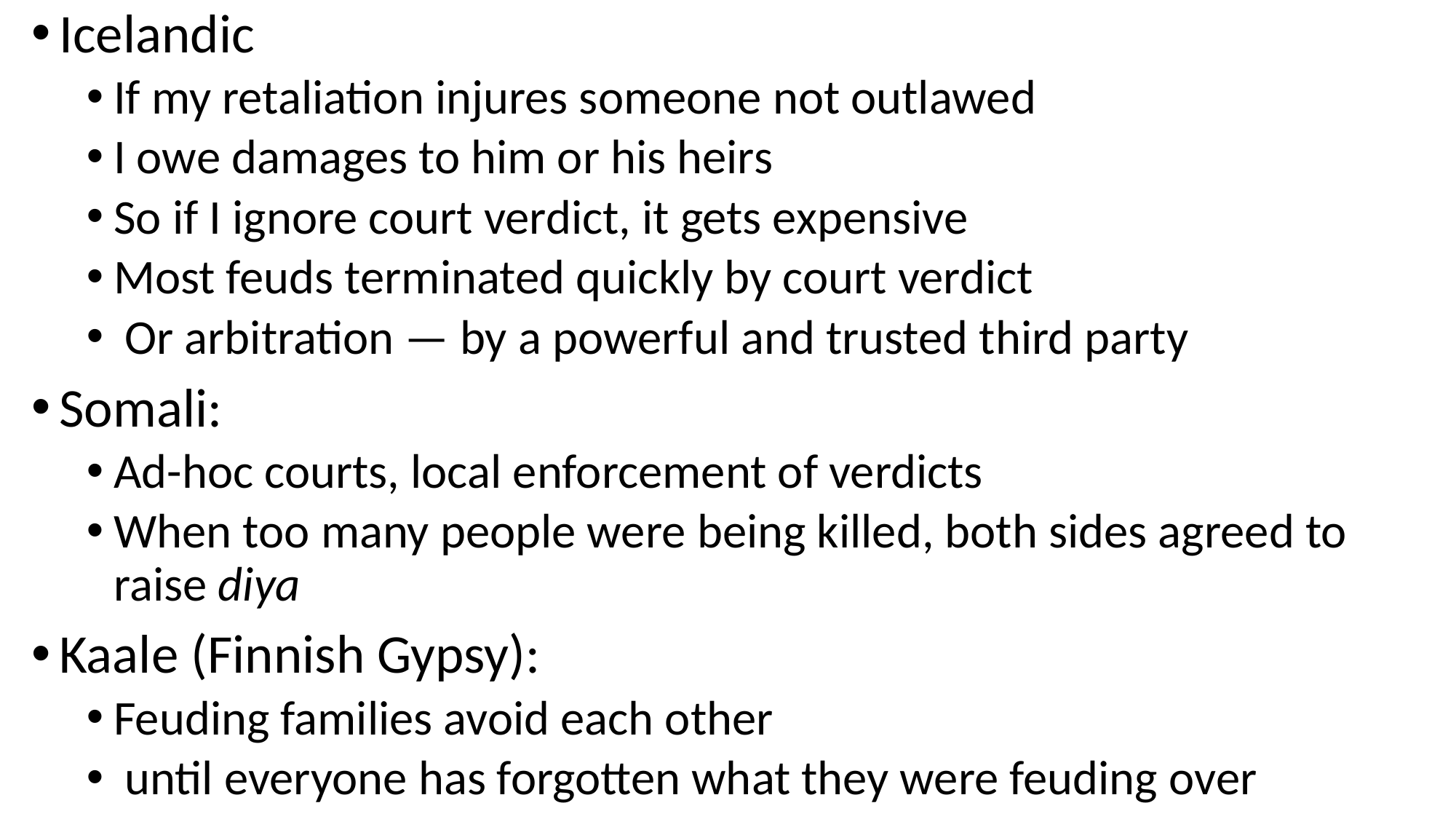

Icelandic
If my retaliation injures someone not outlawed
I owe damages to him or his heirs
So if I ignore court verdict, it gets expensive
Most feuds terminated quickly by court verdict
 Or arbitration — by a powerful and trusted third party
Somali:
Ad-hoc courts, local enforcement of verdicts
When too many people were being killed, both sides agreed to raise diya
Kaale (Finnish Gypsy):
Feuding families avoid each other
 until everyone has forgotten what they were feuding over